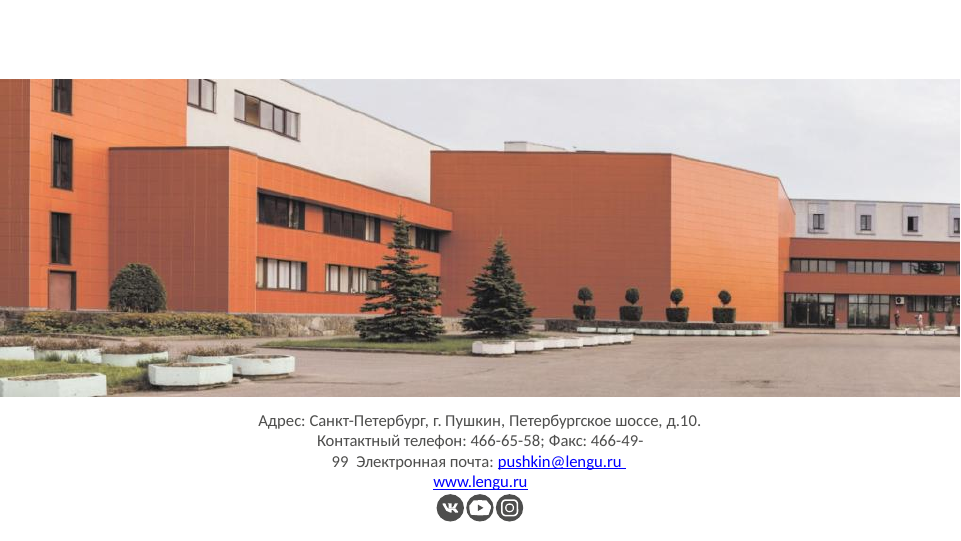

Адрес: Санкт-Петербург, г. Пушкин, Петербургское шоссе, д.10.
Контактный телефон: 466-65-58; Факс: 466-49-99  Электронная почта: pushkin@lengu.ru  www.lengu.ru